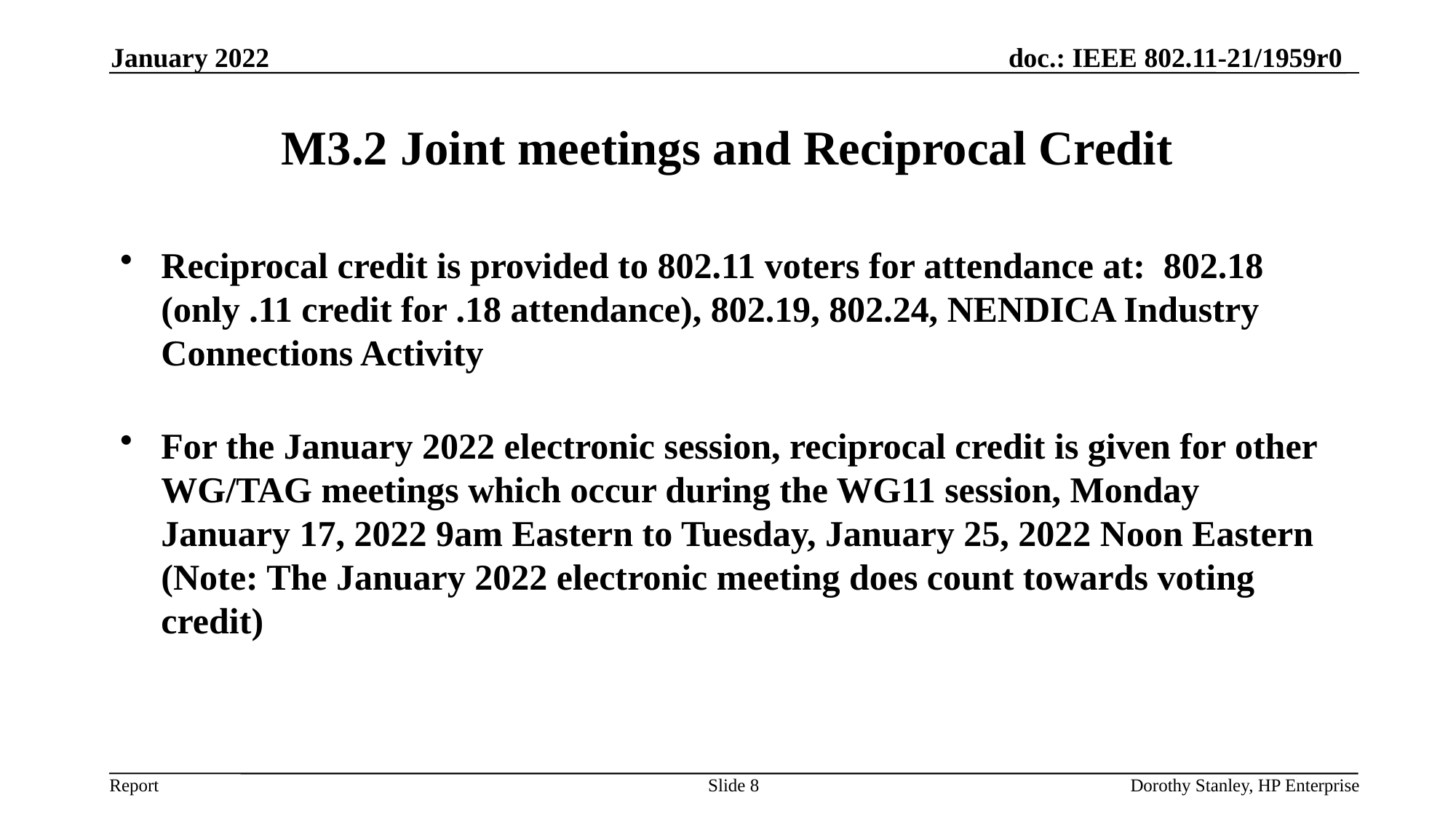

January 2022
# M3.2 Joint meetings and Reciprocal Credit
Reciprocal credit is provided to 802.11 voters for attendance at:  802.18 (only .11 credit for .18 attendance), 802.19, 802.24, NENDICA Industry Connections Activity

For the January 2022 electronic session, reciprocal credit is given for other WG/TAG meetings which occur during the WG11 session, Monday January 17, 2022 9am Eastern to Tuesday, January 25, 2022 Noon Eastern (Note: The January 2022 electronic meeting does count towards voting credit)

Slide 8
Dorothy Stanley, HP Enterprise